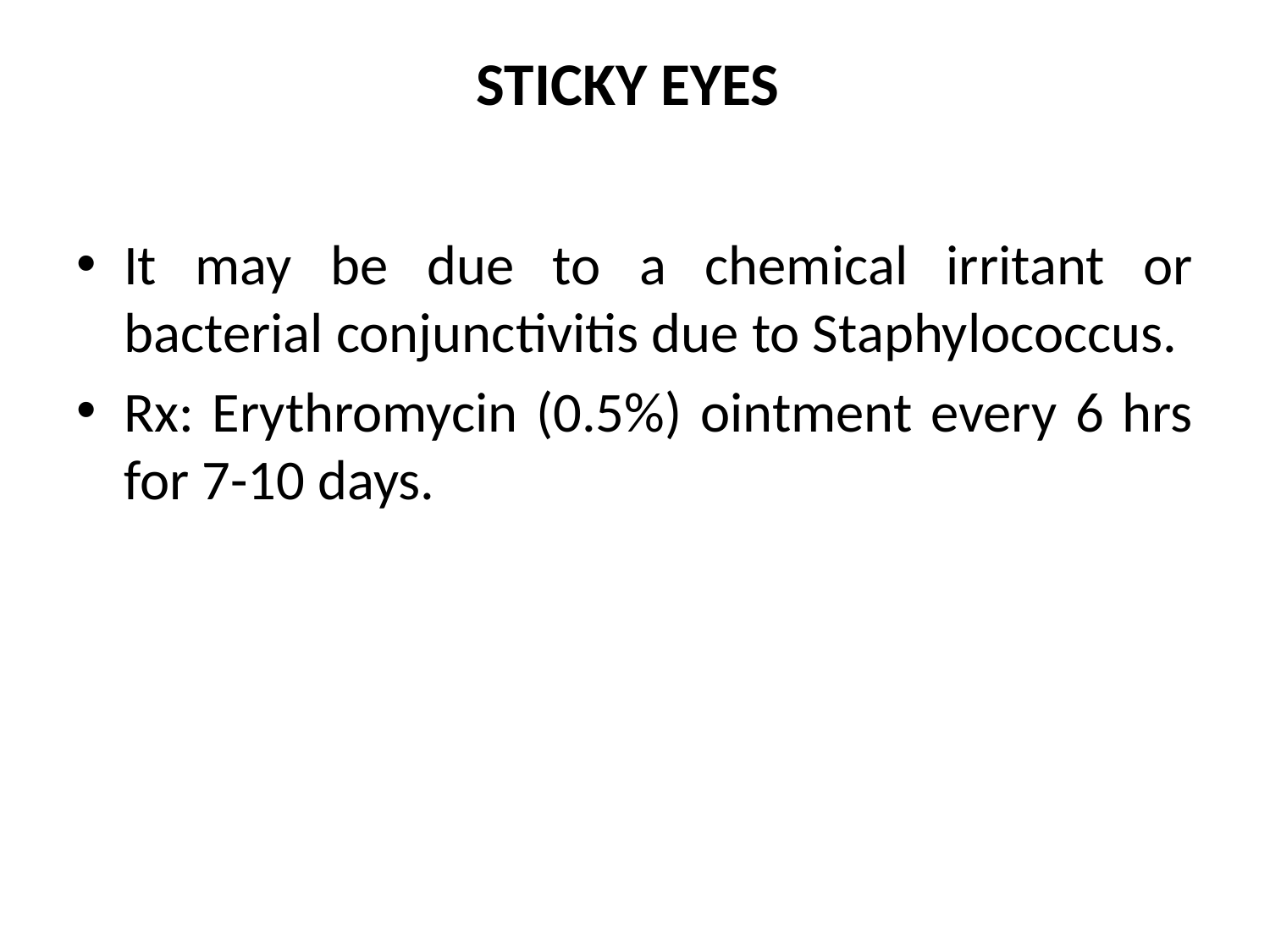

# STICKY EYES
It may be due to a chemical irritant or bacterial conjunctivitis due to Staphylococcus.
Rx: Erythromycin (0.5%) ointment every 6 hrs for 7-10 days.